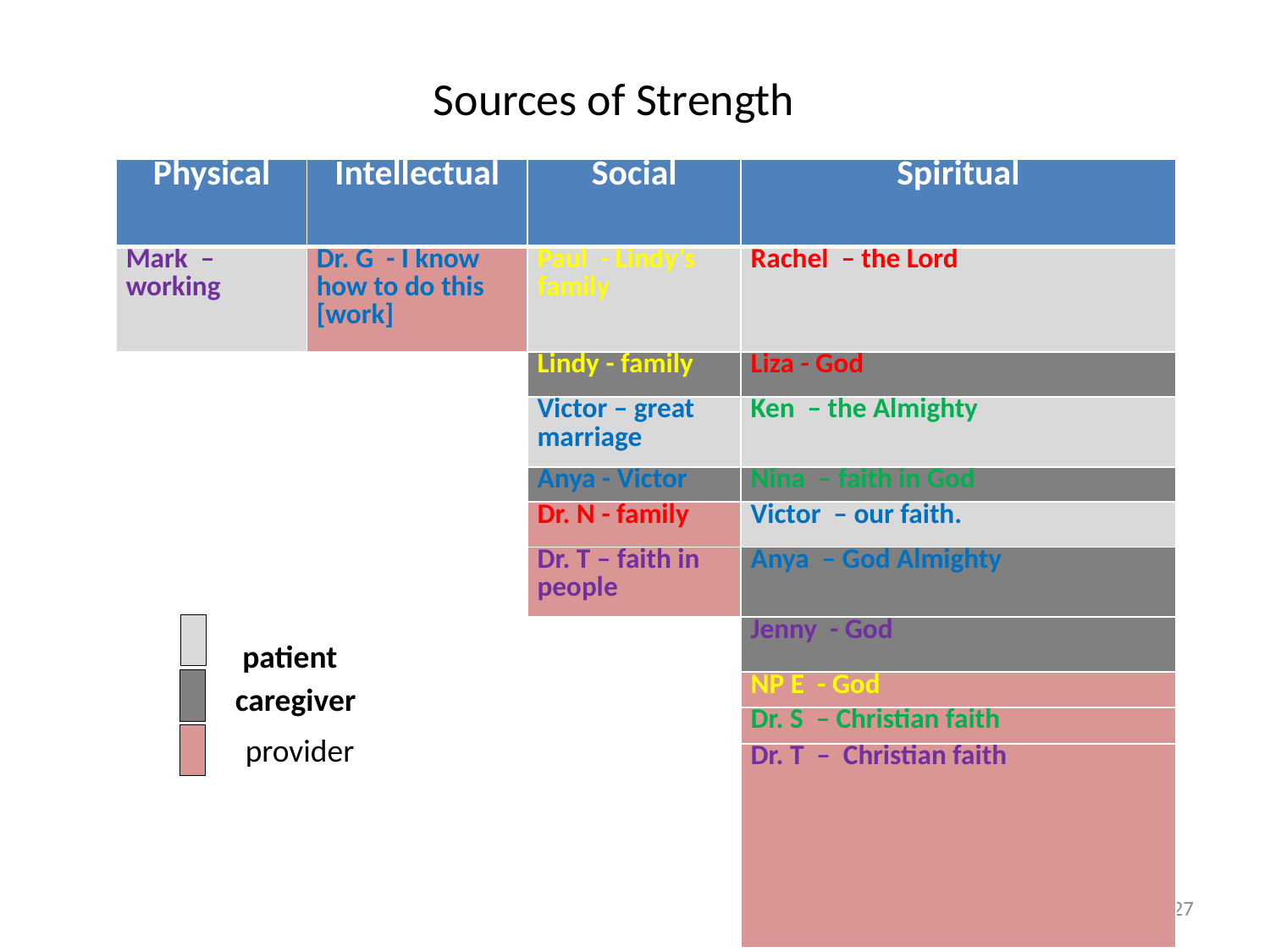

# Sources of Strength
| Physical | Intellectual | Social | Spiritual |
| --- | --- | --- | --- |
| Mark – working | Dr. G - I know how to do this [work] | Paul - Lindy’s family | Rachel – the Lord |
|  |  | Lindy - family | Liza - God |
|  |  | Victor – great marriage | Ken – the Almighty |
|  |  | Anya - Victor | Nina – faith in God |
|  |  | Dr. N - family | Victor – our faith. |
|  |  | Dr. T – faith in people | Anya – God Almighty |
|  |  |  | Jenny - God |
|  |  |  | NP E - God |
|  |  |  | Dr. S – Christian faith |
|  |  |  | Dr. T – Christian faith |

 patient

caregiver

provider
27